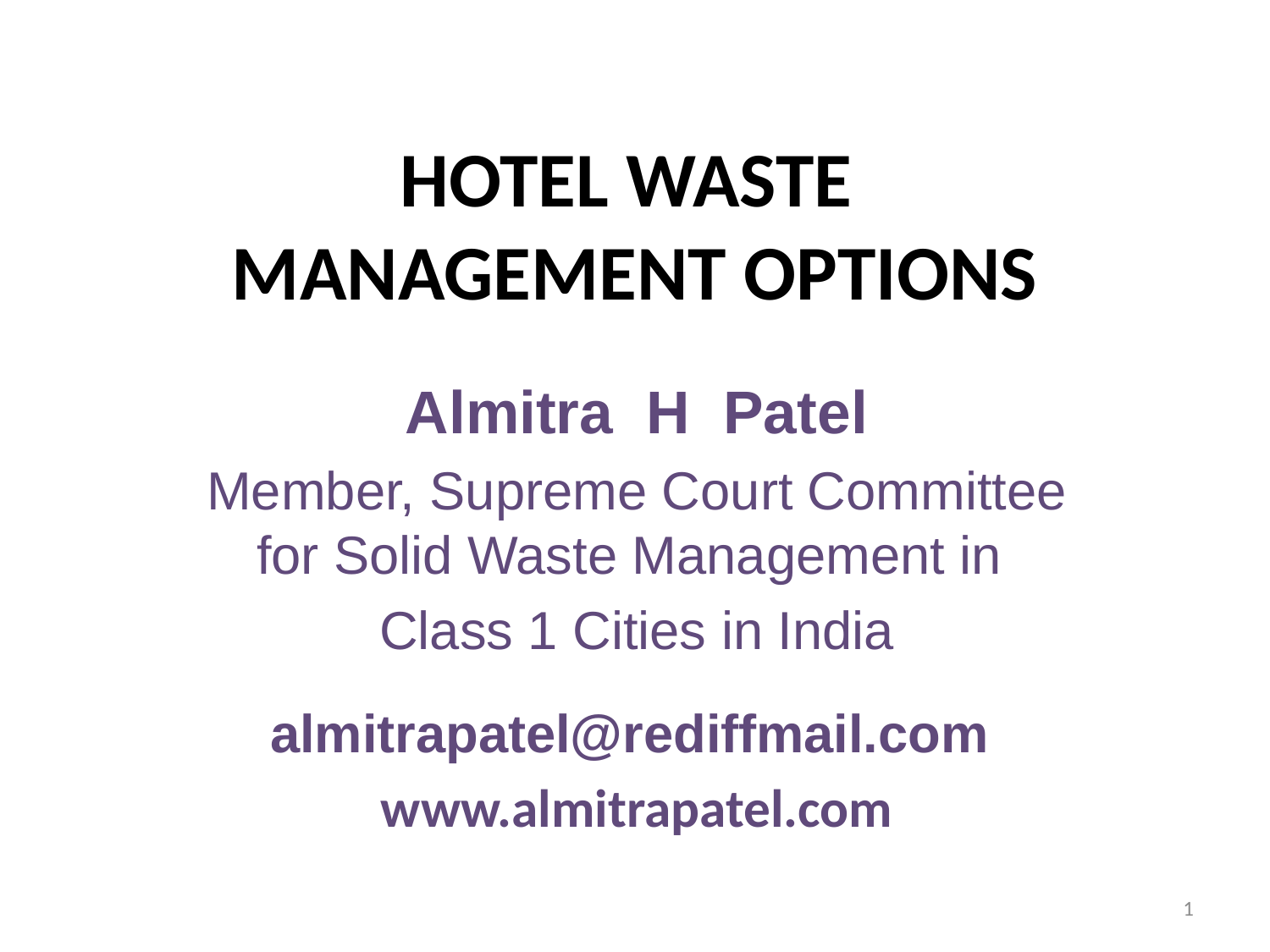

# HOTEL WASTE MANAGEMENT OPTIONS

Almitra  H  Patel
Member, Supreme Court Committee for Solid Waste Management in
Class 1 Cities in India

almitrapatel@rediffmail.com
www.almitrapatel.com
1